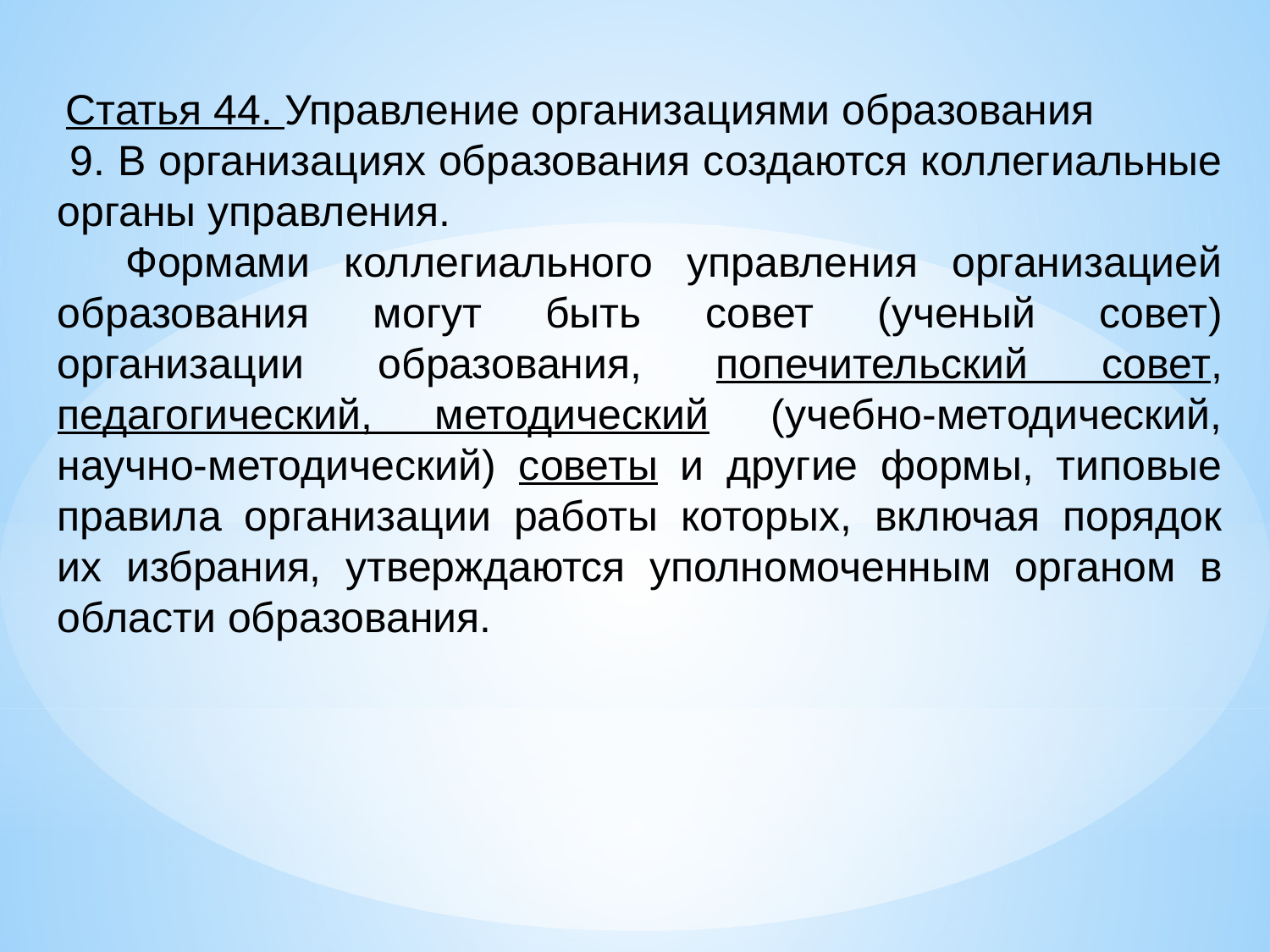

Статья 44. Управление организациями образования
 9. В организациях образования создаются коллегиальные органы управления.
  Формами коллегиального управления организацией образования могут быть совет (ученый совет) организации образования, попечительский совет, педагогический, методический (учебно-методический, научно-методический) советы и другие формы, типовые правила организации работы которых, включая порядок их избрания, утверждаются уполномоченным органом в области образования.